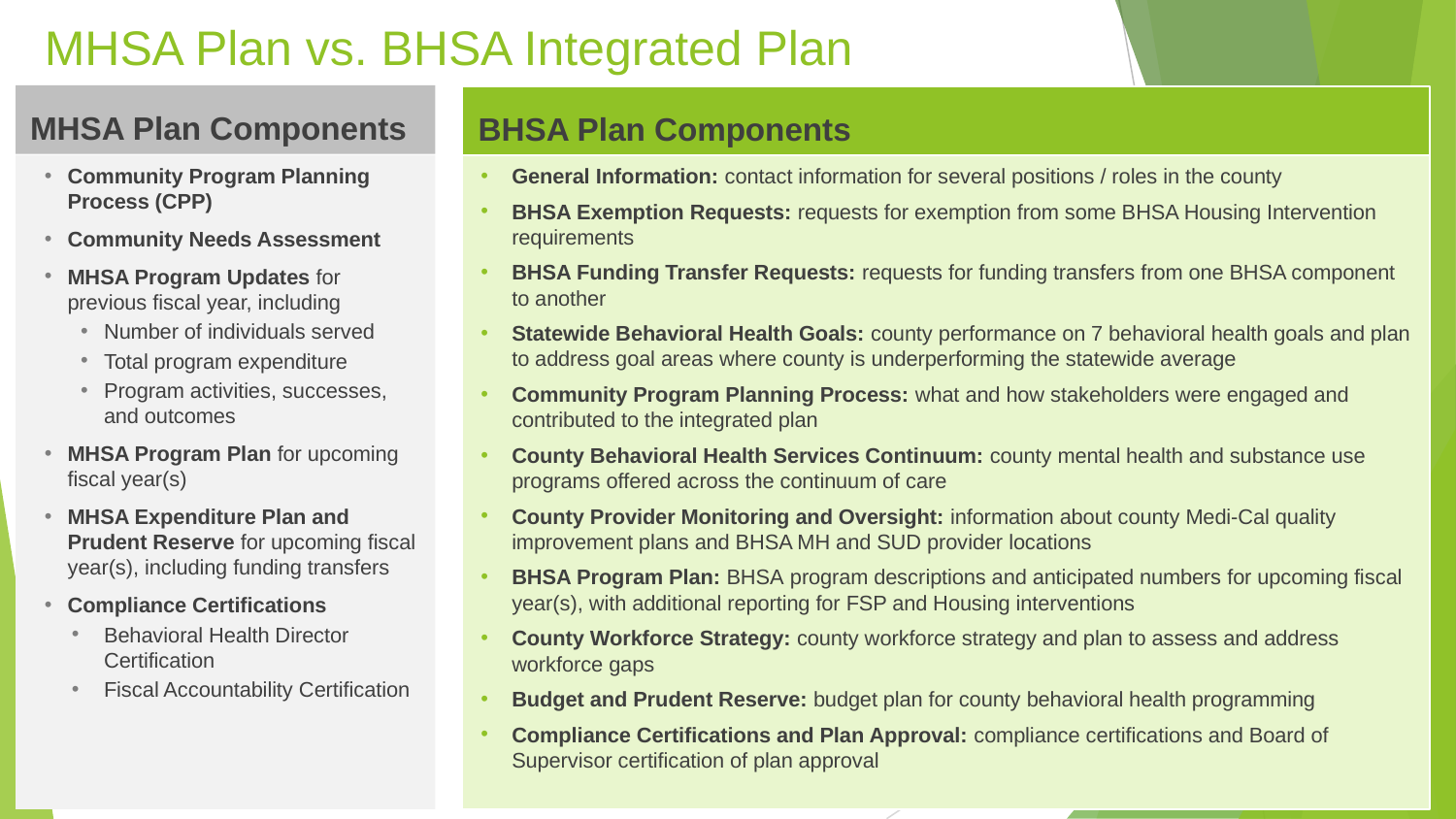

# MHSA Plan vs. BHSA Integrated Plan
MHSA Plan Components
BHSA Plan Components
Community Program Planning Process (CPP)
Community Needs Assessment
MHSA Program Updates for previous fiscal year, including
Number of individuals served
Total program expenditure
Program activities, successes, and outcomes
MHSA Program Plan for upcoming fiscal year(s)
MHSA Expenditure Plan and Prudent Reserve for upcoming fiscal year(s), including funding transfers
Compliance Certifications
Behavioral Health Director Certification
Fiscal Accountability Certification

General Information: contact information for several positions / roles in the county
BHSA Exemption Requests: requests for exemption from some BHSA Housing Intervention requirements
BHSA Funding Transfer Requests: requests for funding transfers from one BHSA component to another
Statewide Behavioral Health Goals: county performance on 7 behavioral health goals and plan to address goal areas where county is underperforming the statewide average
Community Program Planning Process: what and how stakeholders were engaged and contributed to the integrated plan
County Behavioral Health Services Continuum: county mental health and substance use programs offered across the continuum of care
County Provider Monitoring and Oversight: information about county Medi-Cal quality improvement plans and BHSA MH and SUD provider locations
BHSA Program Plan: BHSA program descriptions and anticipated numbers for upcoming fiscal year(s), with additional reporting for FSP and Housing interventions
County Workforce Strategy: county workforce strategy and plan to assess and address workforce gaps
Budget and Prudent Reserve: budget plan for county behavioral health programming
Compliance Certifications and Plan Approval: compliance certifications and Board of Supervisor certification of plan approval